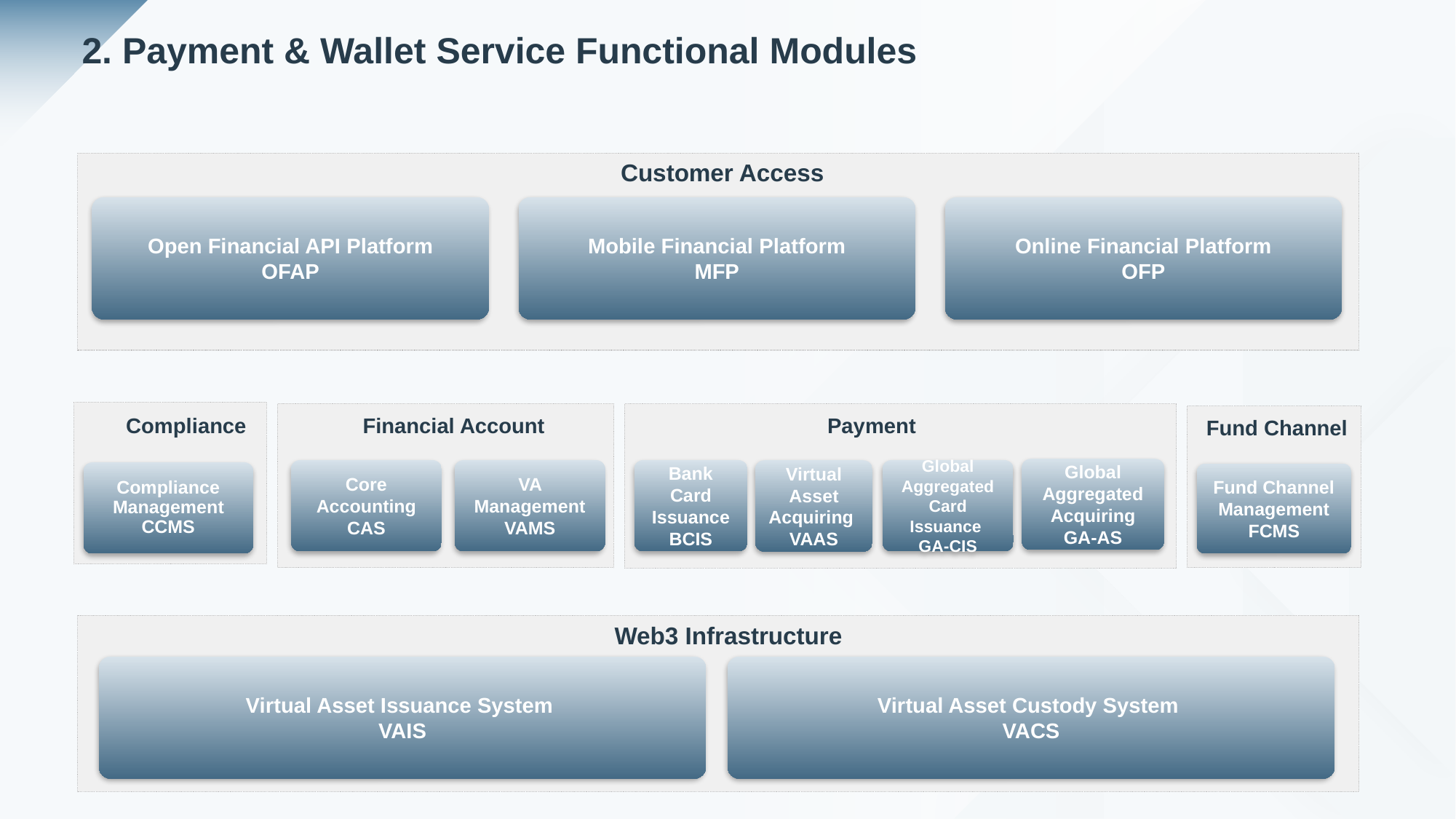

2. Payment & Wallet Service Functional Modules
Customer Access

Open Financial API Platform
OFAP
Mobile Financial Platform
MFP
Online Financial Platform
OFP

Financial Account
Payment
Compliance
Fund Channel
Global Aggregated Acquiring GA-AS
Core Accounting
CAS
VA Management
VAMS
Bank Card Issuance BCIS
Global Aggregated Card Issuance
GA-CIS
Virtual Asset Acquiring
VAAS
Compliance Management
CCMS
Fund Channel Management
FCMS
Web3 Infrastructure

Virtual Asset Issuance System
VAIS
Virtual Asset Custody System
VACS